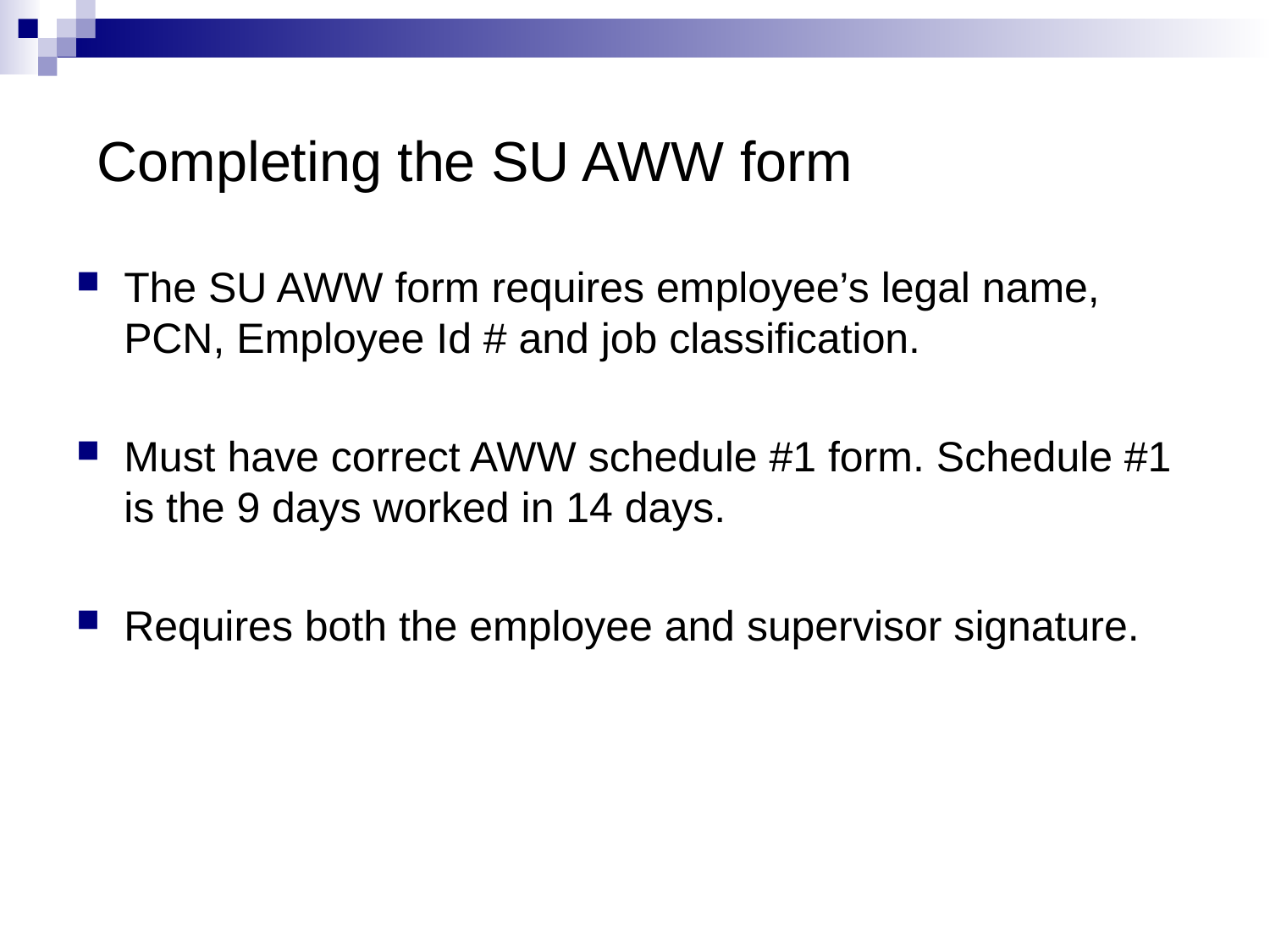

#
Completing the SU AWW form
The SU AWW form requires employee’s legal name, PCN, Employee Id # and job classification.

Must have correct AWW schedule #1 form. Schedule #1 is the 9 days worked in 14 days.

Requires both the employee and supervisor signature.